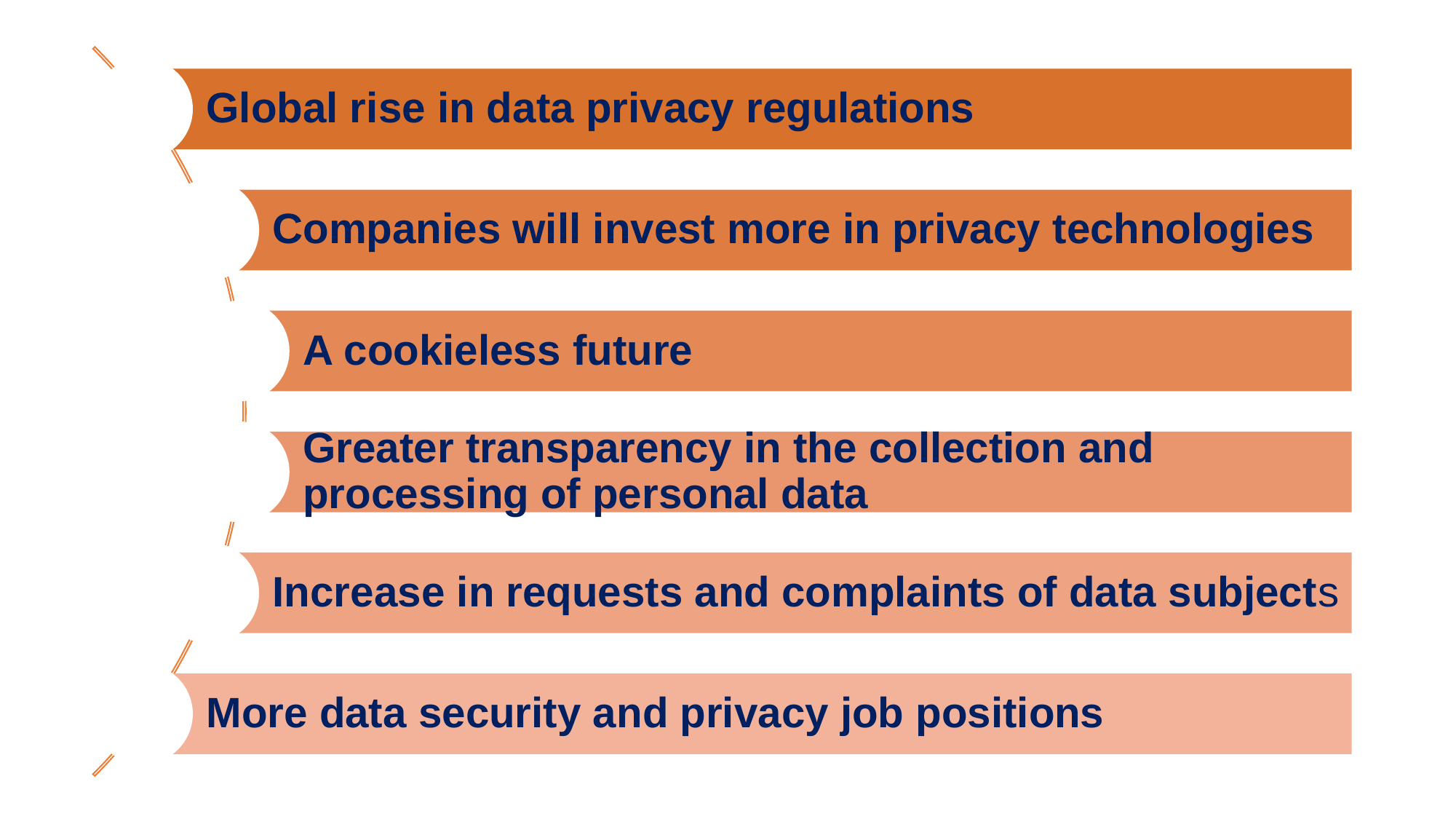

Global rise in data privacy regulations
Companies will invest more in privacy technologies
A cookieless future
Greater transparency in the collection and processing of personal data
Increase in requests and complaints of data subjects
More data security and privacy job positions